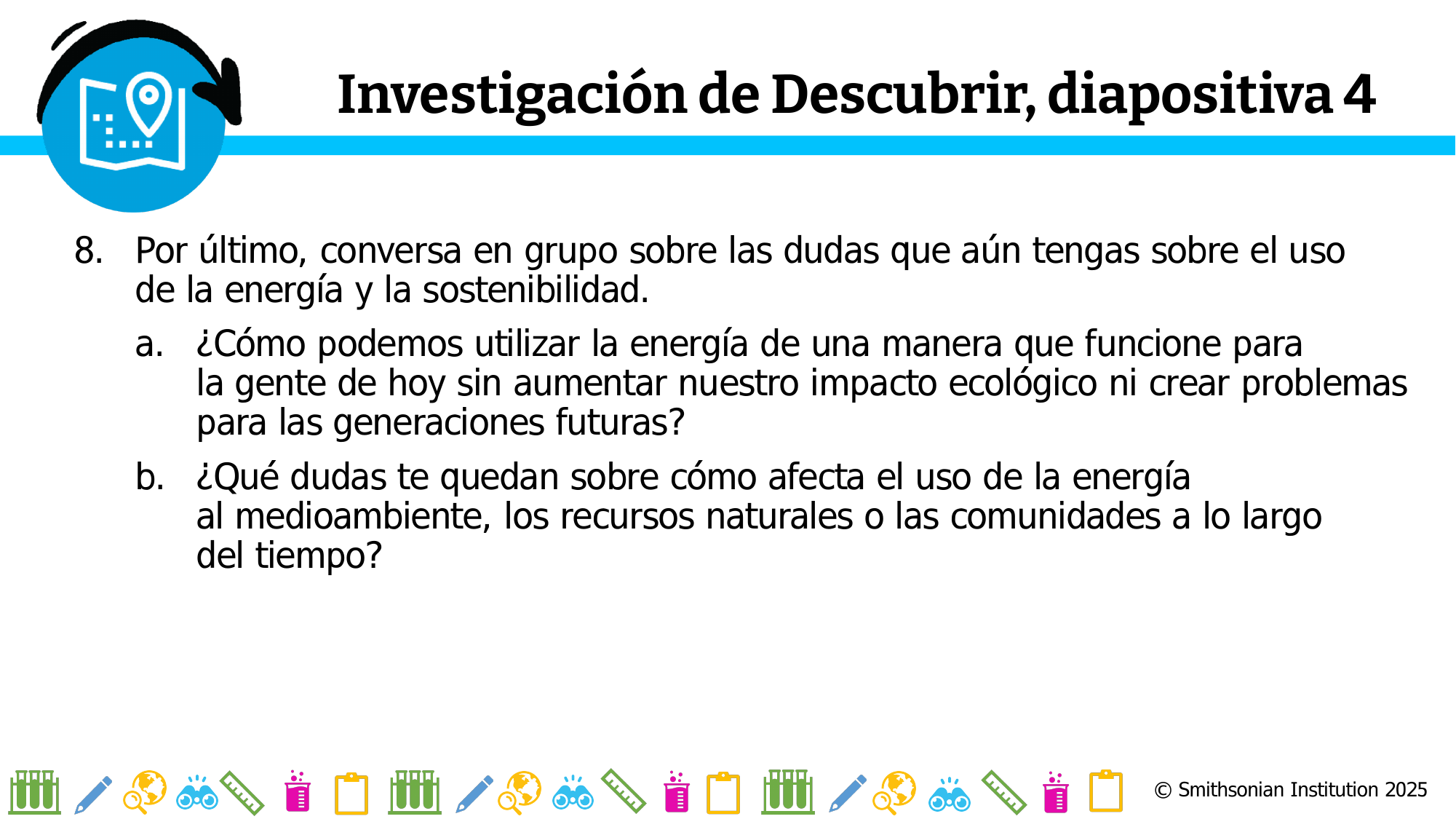

# Investigación de Descubrir, diapositiva 4
Por último, conversa en grupo sobre las dudas que aún tengas sobre el uso
de la energía y la sostenibilidad.
¿Cómo podemos utilizar la energía de una manera que funcione para
la gente de hoy sin aumentar nuestro impacto ecológico ni crear problemas para las generaciones futuras?
¿Qué dudas te quedan sobre cómo afecta el uso de la energía
al medioambiente, los recursos naturales o las comunidades a lo largo
del tiempo?